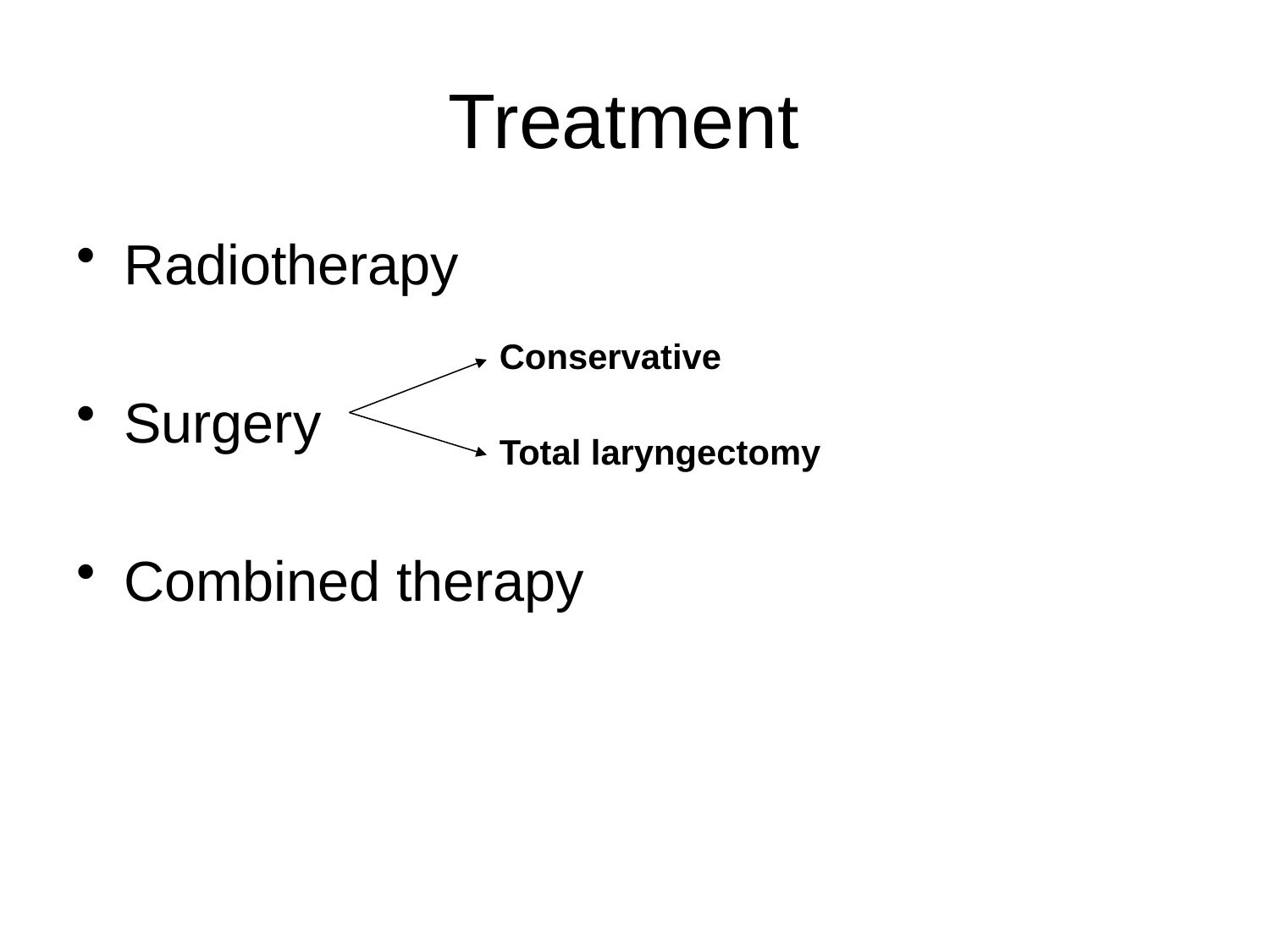

# Treatment
Radiotherapy

Surgery

Combined therapy
Conservative

Total laryngectomy